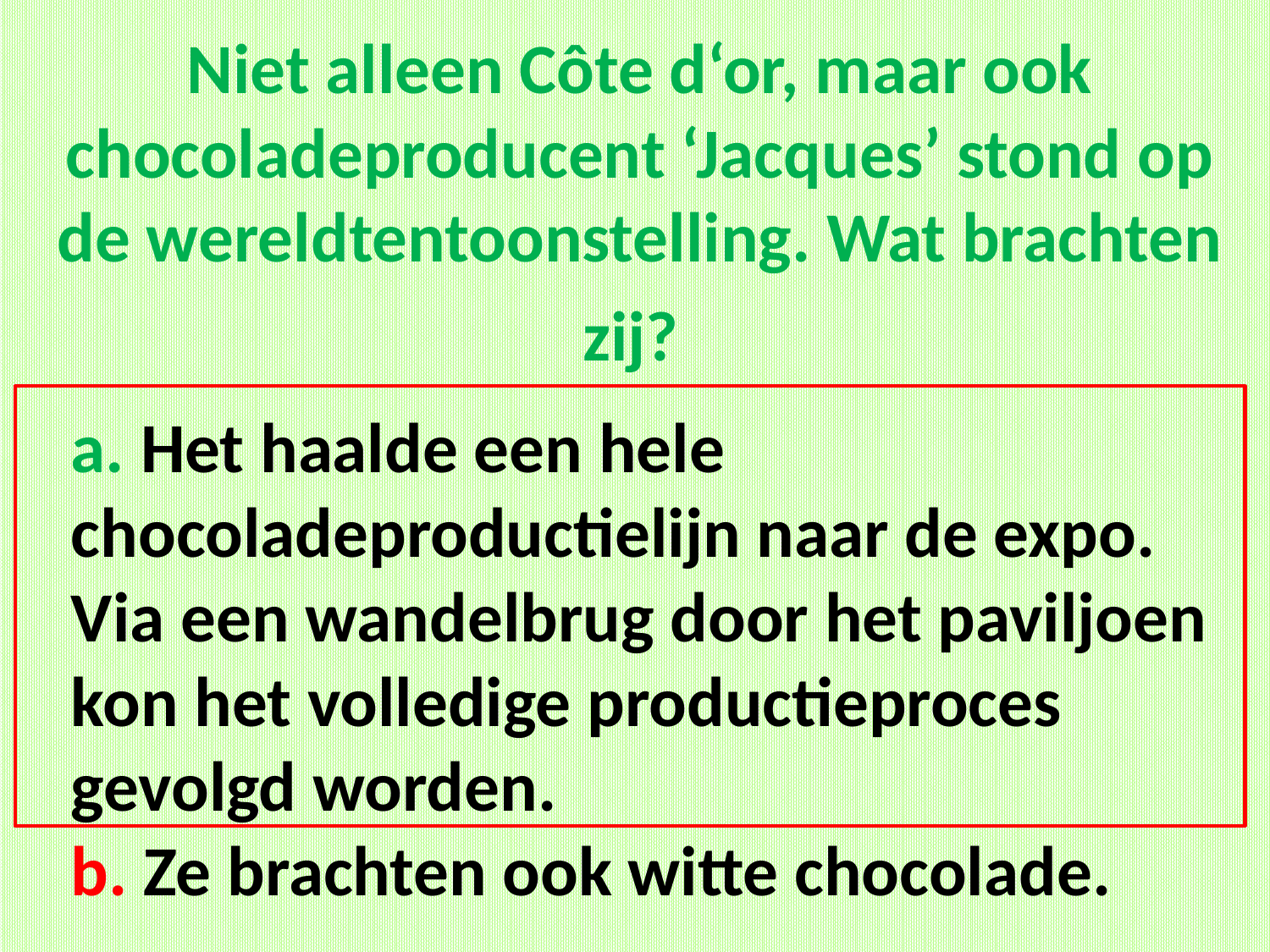

Niet alleen Côte d‘or, maar ook chocoladeproducent ‘Jacques’ stond op de wereldtentoonstelling. Wat brachten zij?
#
a. Het haalde een hele chocoladeproductielijn naar de expo. Via een wandelbrug door het paviljoen kon het volledige productieproces gevolgd worden.
b. Ze brachten ook witte chocolade.